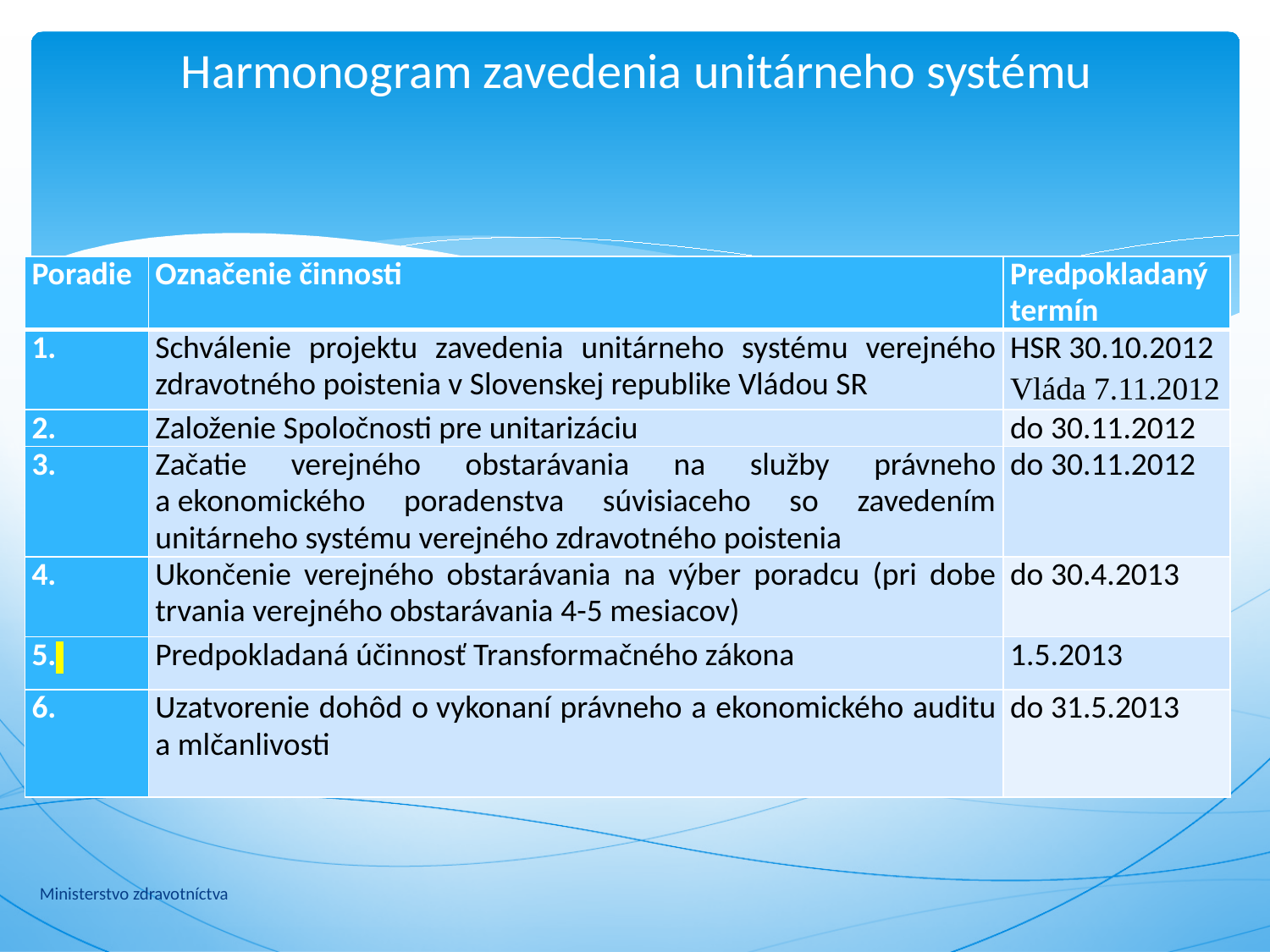

# Harmonogram zavedenia unitárneho systému
| Poradie | Označenie činnosti | Predpokladaný termín |
| --- | --- | --- |
| 1. | Schválenie projektu zavedenia unitárneho systému verejného zdravotného poistenia v Slovenskej republike Vládou SR | HSR 30.10.2012 Vláda 7.11.2012 |
| 2. | Založenie Spoločnosti pre unitarizáciu | do 30.11.2012 |
| 3. | Začatie verejného obstarávania na služby právneho a ekonomického poradenstva súvisiaceho so zavedením unitárneho systému verejného zdravotného poistenia | do 30.11.2012 |
| 4. | Ukončenie verejného obstarávania na výber poradcu (pri dobe trvania verejného obstarávania 4-5 mesiacov) | do 30.4.2013 |
| 5. | Predpokladaná účinnosť Transformačného zákona | 1.5.2013 |
| 6. | Uzatvorenie dohôd o vykonaní právneho a ekonomického auditu a mlčanlivosti | do 31.5.2013 |
Ministerstvo zdravotníctva